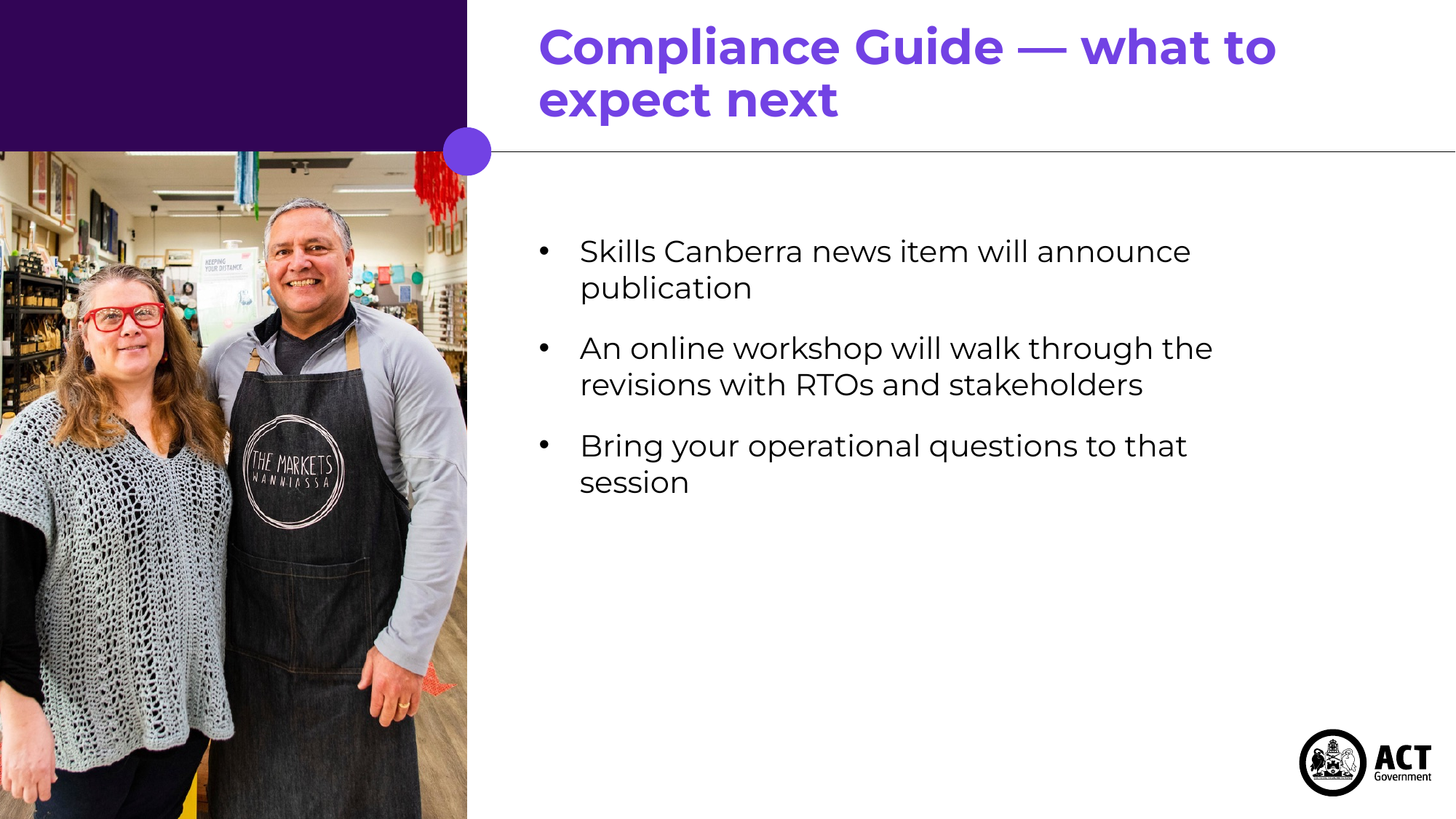

# Compliance Guide — what to expect next
Skills Canberra news item will announce publication
An online workshop will walk through the revisions with RTOs and stakeholders
Bring your operational questions to that session